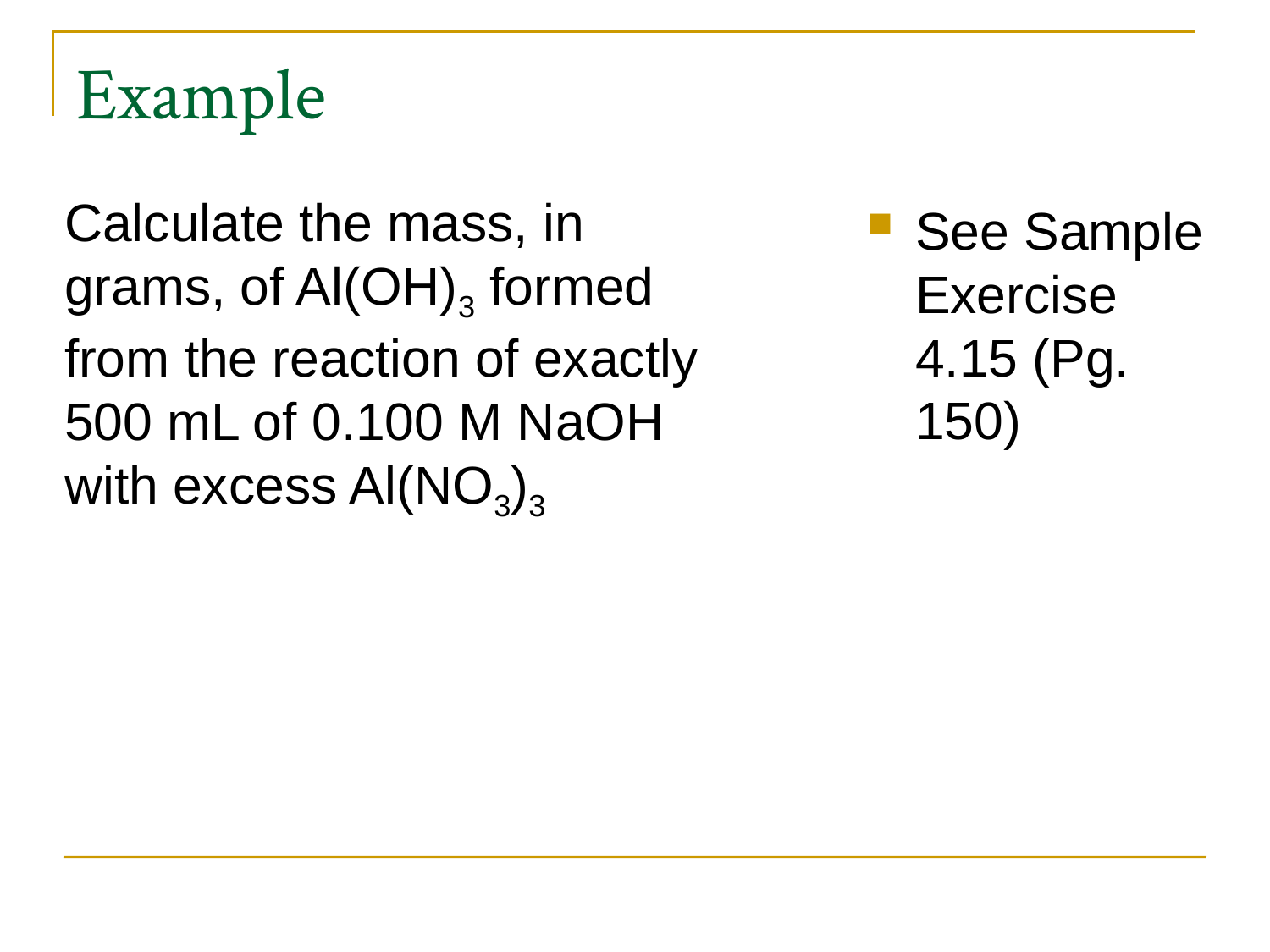

# Example
Calculate the mass, in grams, of Al(OH)3 formed from the reaction of exactly 500 mL of 0.100 M NaOH with excess Al(NO3)3
See Sample Exercise 4.15 (Pg. 150)